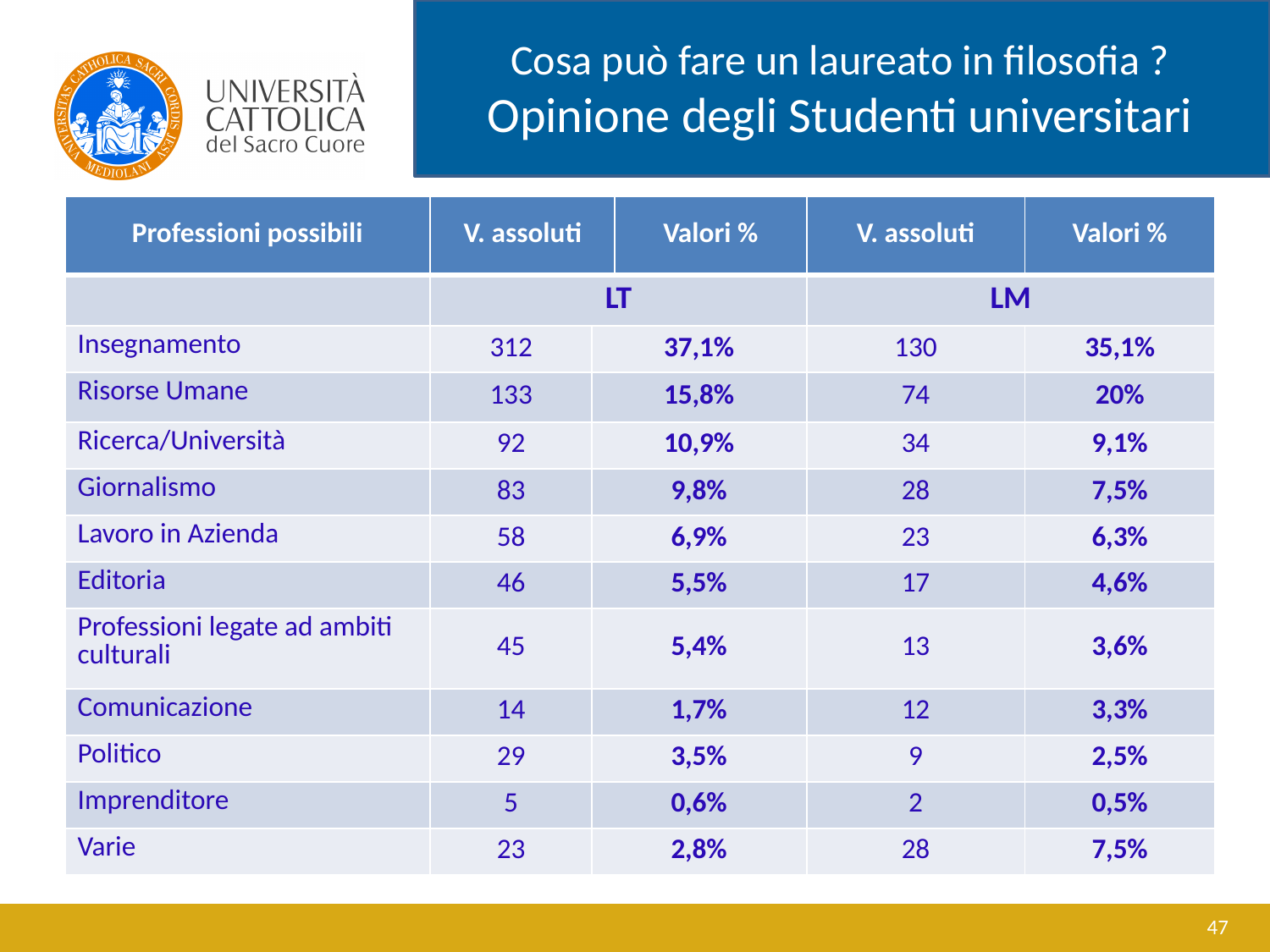

Cosa può fare un laureato in filosofia ?
Opinione degli Studenti universitari
| Professioni possibili | V. assoluti |  | Valori % | V. assoluti | Valori % |
| --- | --- | --- | --- | --- | --- |
|  | LT |  |  | LM |  |
| Insegnamento | 312 | 37,1% |  | 130 | 35,1% |
| Risorse Umane | 133 | 15,8% |  | 74 | 20% |
| Ricerca/Università | 92 | 10,9% |  | 34 | 9,1% |
| Giornalismo | 83 | 9,8% |  | 28 | 7,5% |
| Lavoro in Azienda | 58 | 6,9% |  | 23 | 6,3% |
| Editoria | 46 | 5,5% |  | 17 | 4,6% |
| Professioni legate ad ambiti culturali | 45 | 5,4% |  | 13 | 3,6% |
| Comunicazione | 14 | 1,7% |  | 12 | 3,3% |
| Politico | 29 | 3,5% |  | 9 | 2,5% |
| Imprenditore | 5 | 0,6% |  | 2 | 0,5% |
| Varie | 23 | 2,8% |  | 28 | 7,5% |
47